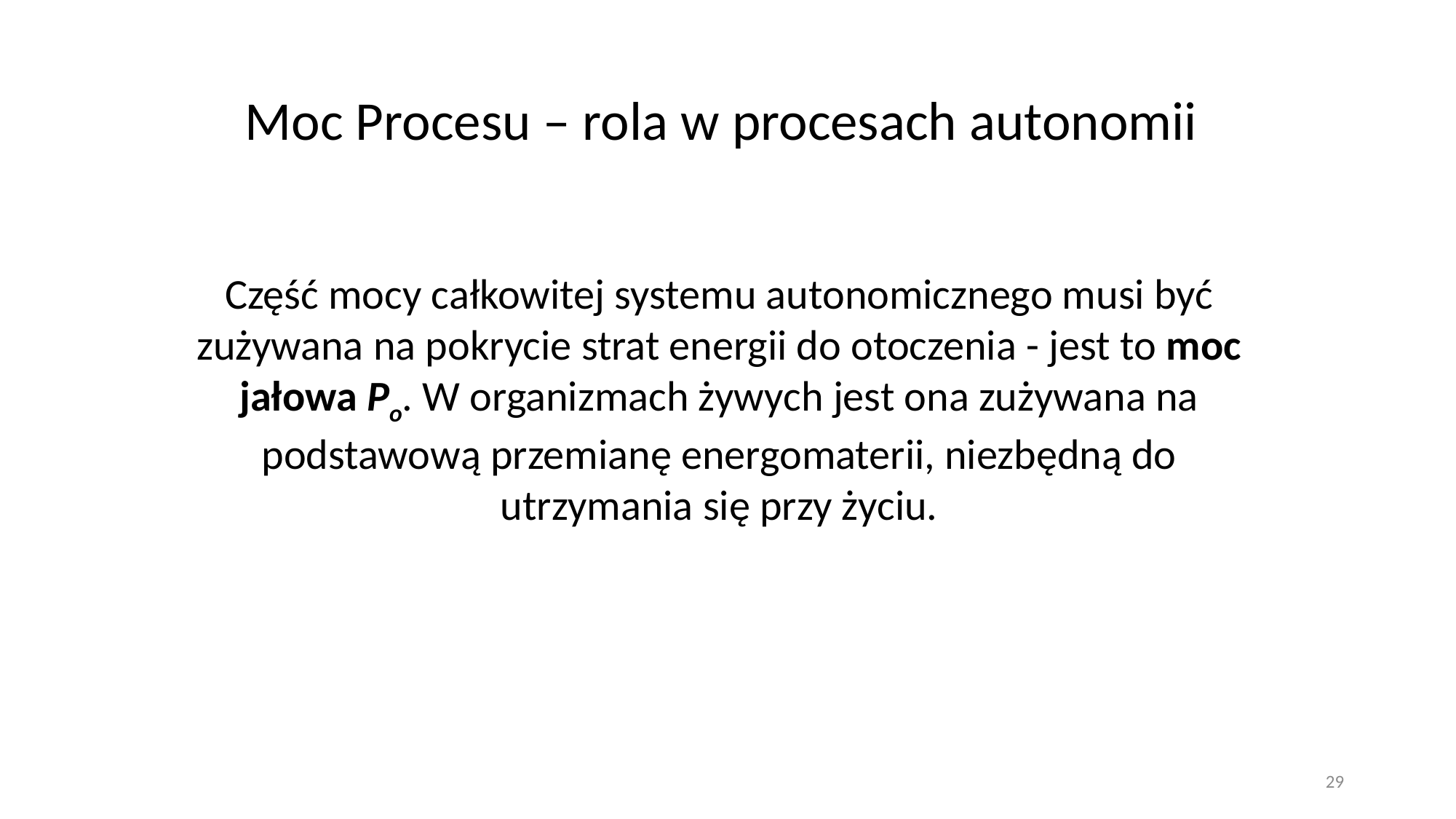

# Moc Procesu – rola w procesach autonomii
Część mocy całkowitej systemu autonomicznego musi być zużywana na pokrycie strat energii do otoczenia - jest to moc jałowa Po. W organizmach żywych jest ona zużywana na podstawową przemianę energomaterii, niezbędną do utrzymania się przy życiu.
29